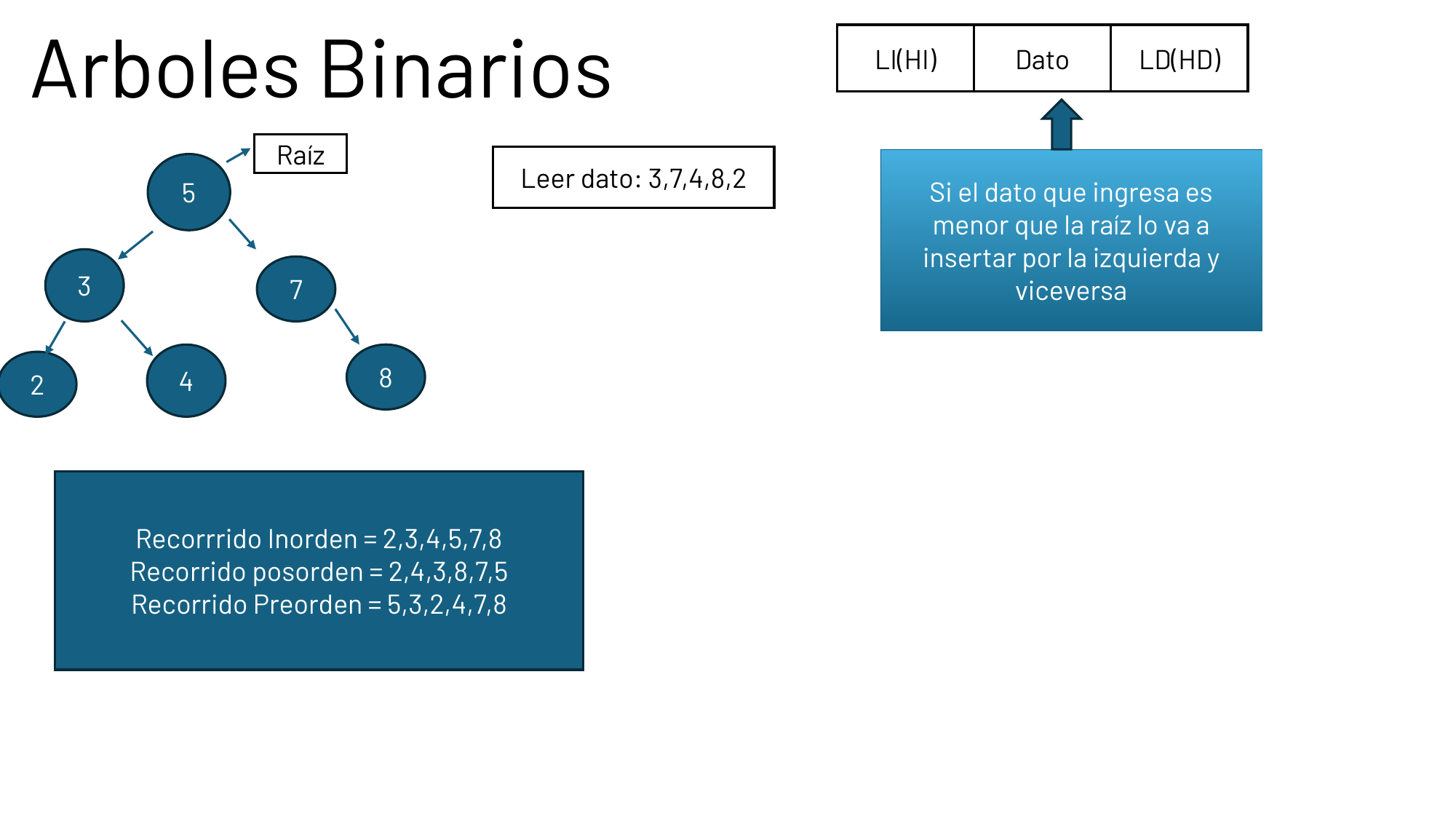

# Arboles Binarios
LI(HI)
Dato
LD(HD)

Raíz
Leer dato: 3,7,4,8,2
Si el dato que ingresa es menor que la raíz lo va a insertar por la izquierda y viceversa
5
3
7
4
8
2
Recorrrido Inorden = 2,3,4,5,7,8
Recorrido posorden = 2,4,3,8,7,5
Recorrido Preorden = 5,3,2,4,7,8